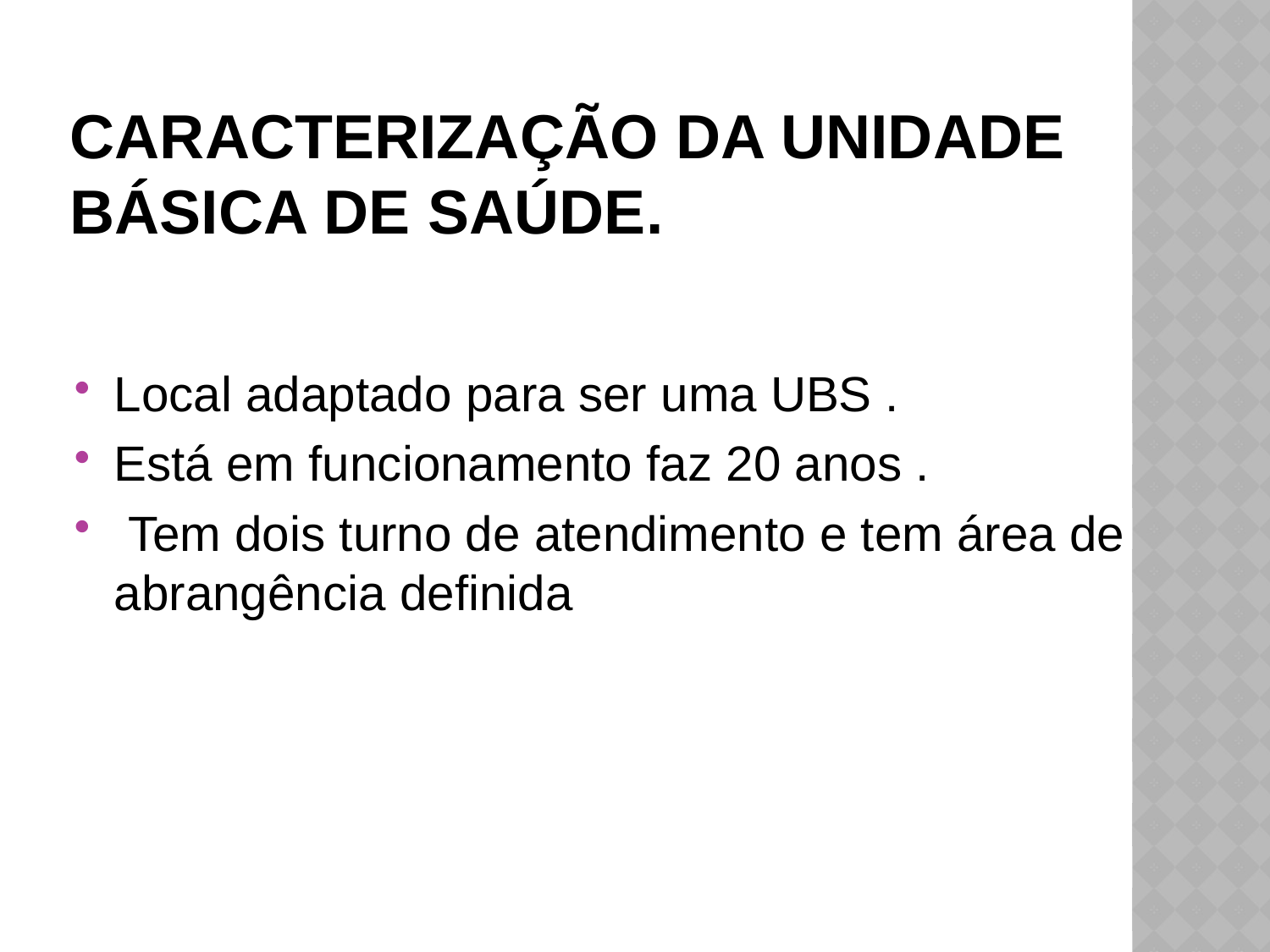

# Caracterização da Unidade Básica de Saúde.
Local adaptado para ser uma UBS .
Está em funcionamento faz 20 anos .
 Tem dois turno de atendimento e tem área de abrangência definida